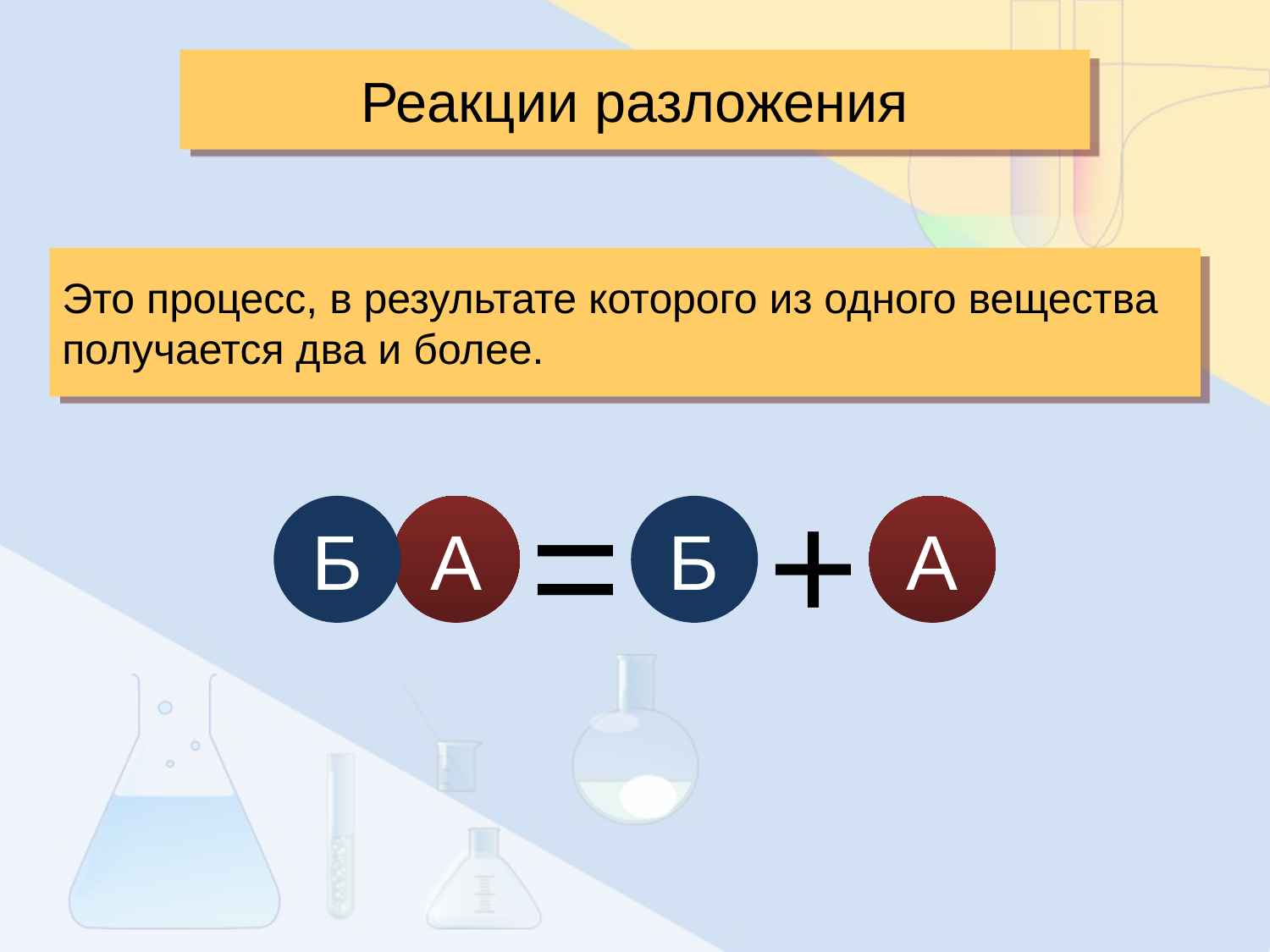

Реакции разложения
Это процесс, в результате которого из одного вещества получается два и более.
А
+
Б
=
А
Б